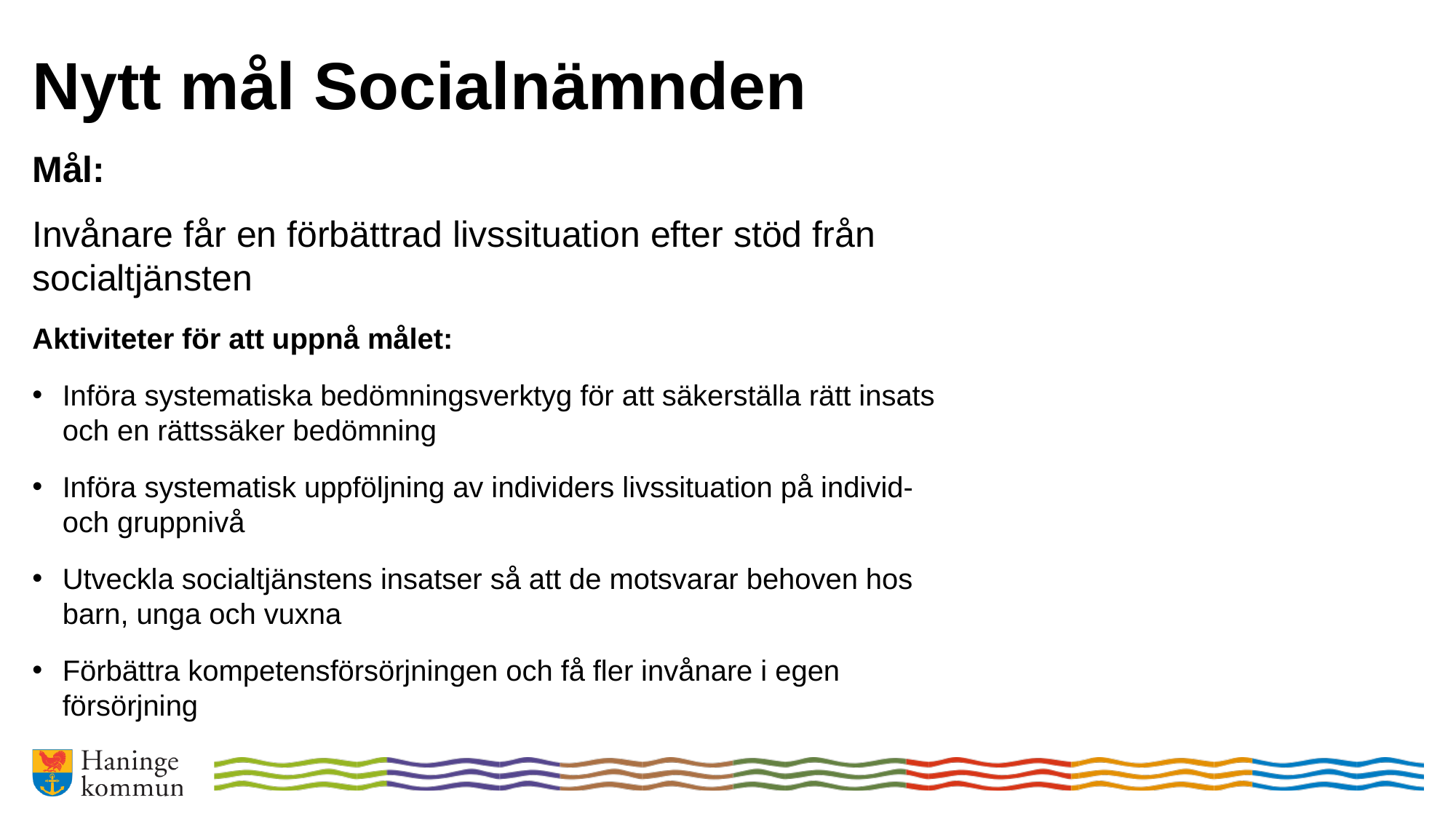

# Nytt mål Socialnämnden
Mål:
Invånare får en förbättrad livssituation efter stöd från socialtjänsten ​
Aktiviteter för att uppnå målet:
Införa systematiska bedömningsverktyg för att säkerställa rätt insats och en rättssäker bedömning
Införa systematisk uppföljning av individers livssituation på individ- och gruppnivå
Utveckla socialtjänstens insatser så att de motsvarar behoven hos barn, unga och vuxna
Förbättra kompetensförsörjningen och få fler invånare i egen försörjning